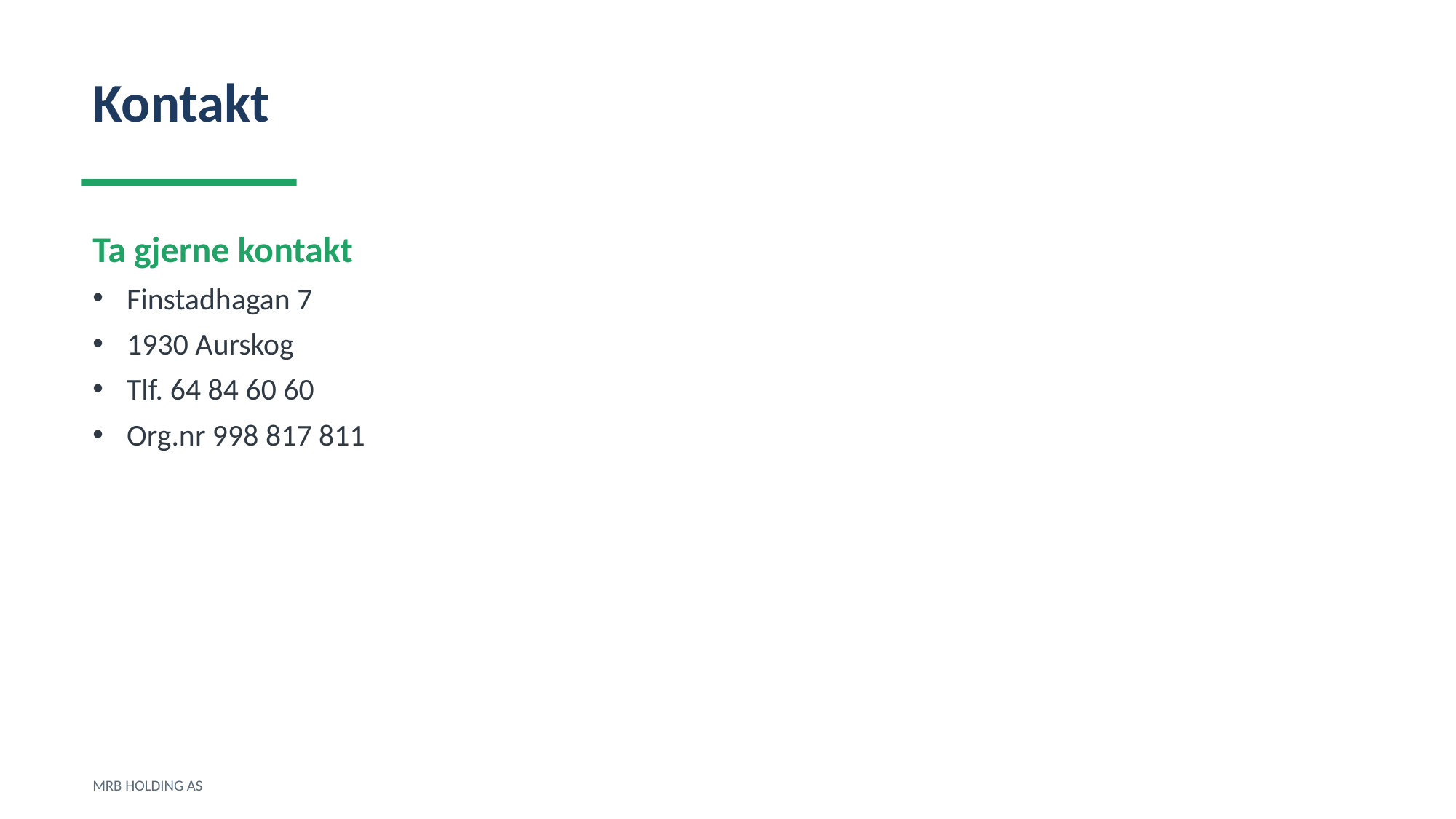

Kontakt

Ta gjerne kontakt
Finstadhagan 7
1930 Aurskog
Tlf. 64 84 60 60
Org.nr 998 817 811
MRB HOLDING AS